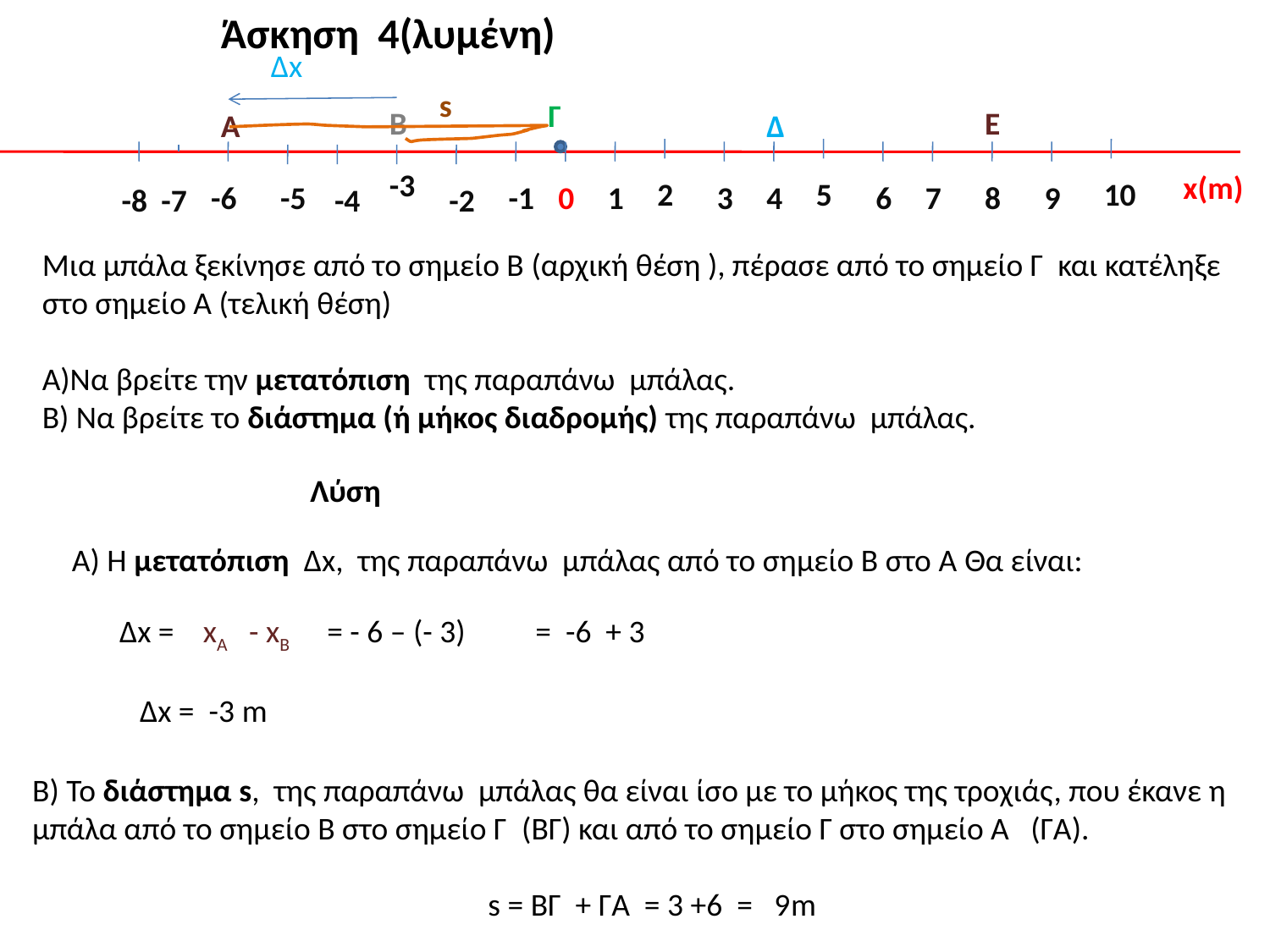

Άσκηση  4(λυμένη)
Δx
s
Γ
Β
Ε
Α
Δ

-3
x(m)
2
5
10
-6
-1
1
3
4
6
7
8
9
-5
0
-8
-7
  -4
-2
Μια μπάλα ξεκίνησε από το σημείο Β (αρχική θέση ), πέρασε από το σημείο Γ  και κατέληξε στο σημείο Α (τελική θέση)

Α)Να βρείτε την μετατόπιση  της παραπάνω  μπάλας.
Β) Να βρείτε το διάστημα (ή μήκος διαδρομής) της παραπάνω  μπάλας.

Λύση
Α) Η μετατόπιση  Δx,  της παραπάνω  μπάλας από το σημείο Β στο Α Θα είναι:
 Δx =
xΑ   - xΒ
 = - 6 – (- 3)
 =  -6  + 3
 Δx =  -3 m
Β) Το διάστημα s,  της παραπάνω  μπάλας θα είναι ίσο με το μήκος της τροχιάς, που έκανε η μπάλα από το σημείο Β στο σημείο Γ  (ΒΓ) και από το σημείο Γ στο σημείο Α   (ΓΑ).

  s = ΒΓ  + ΓΑ  = 3 +6  =   9m